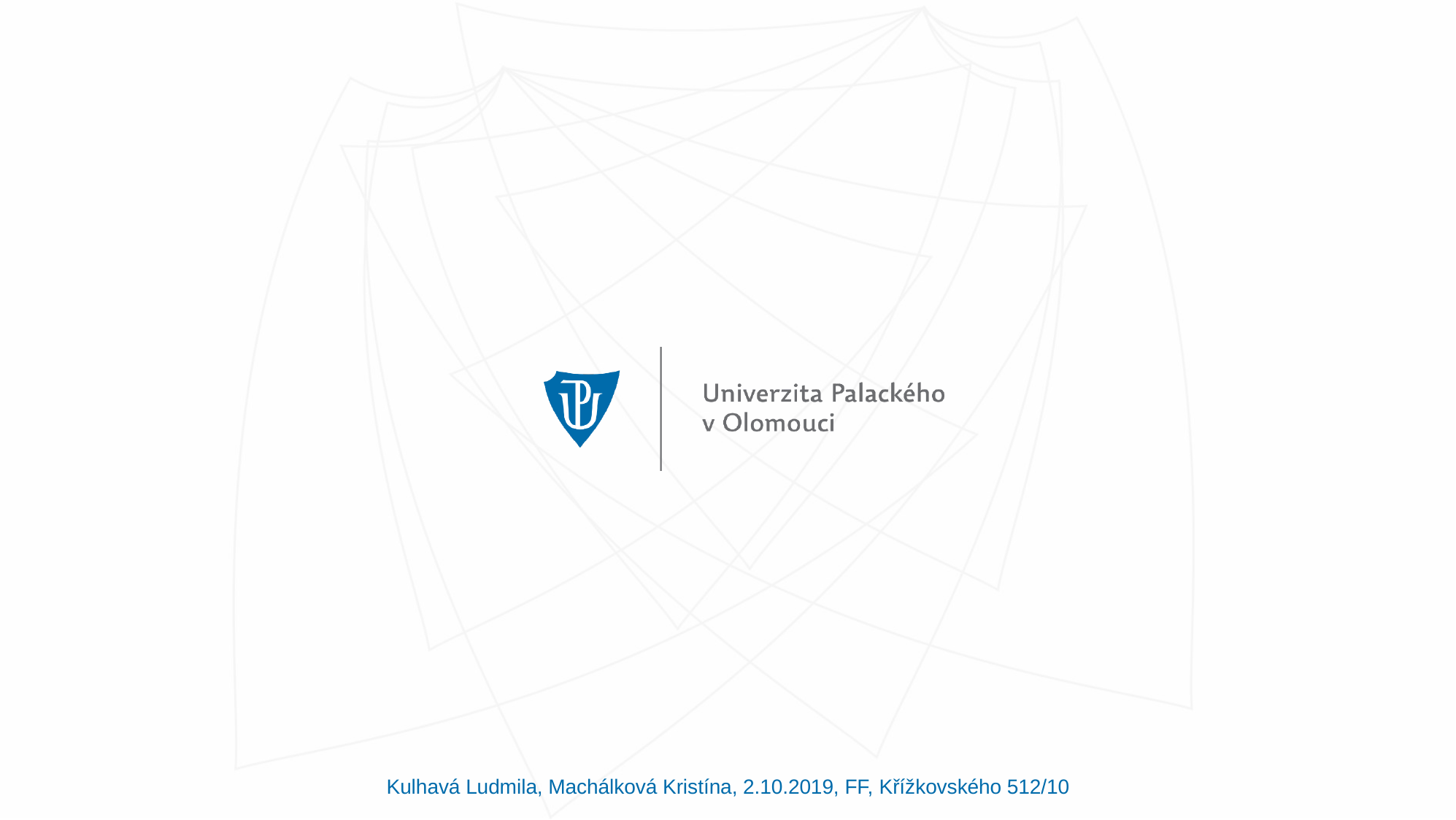

Kulhavá Ludmila, Machálková Kristína, 2.10.2019, FF, Křížkovského 512/10